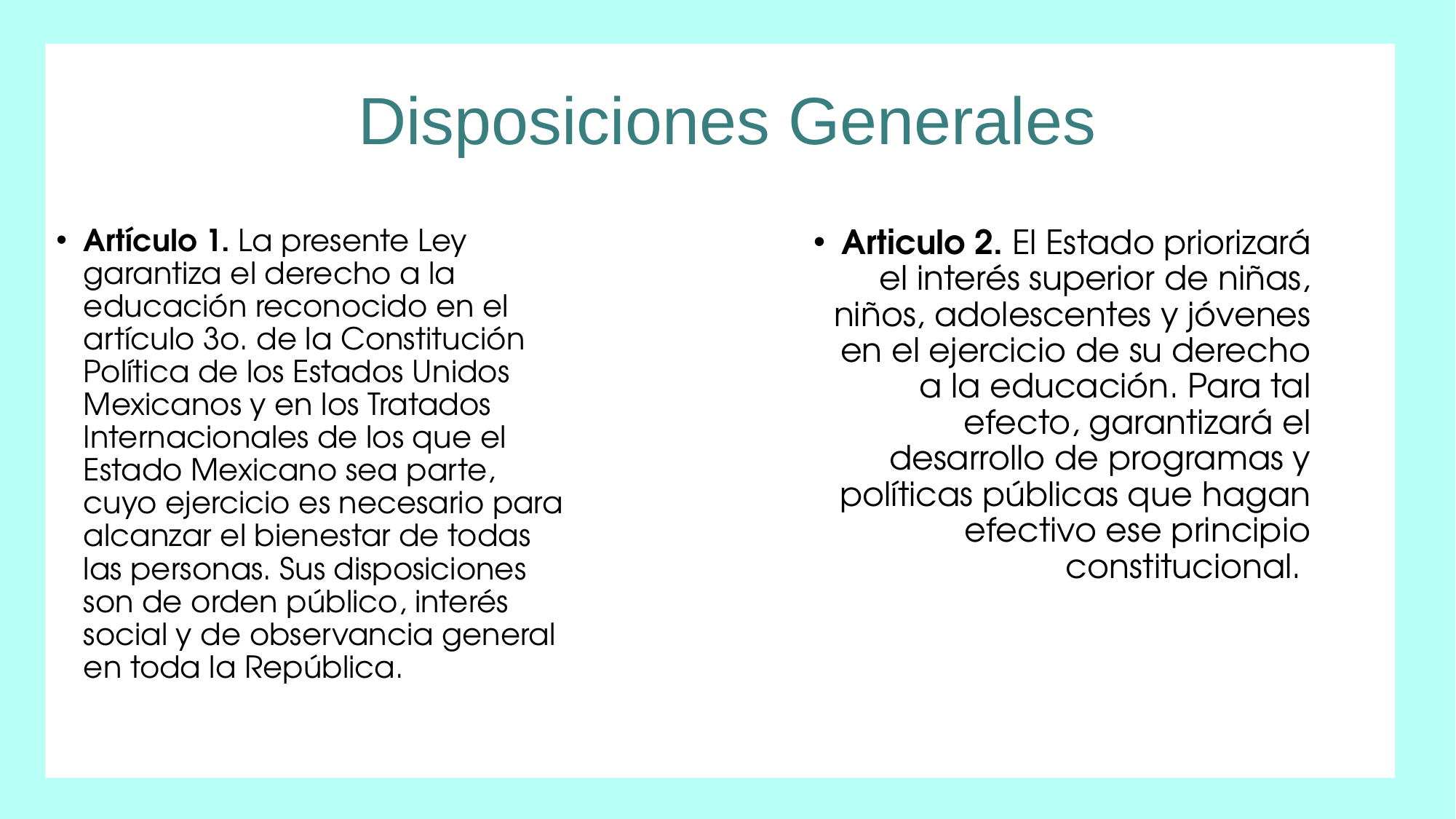

# Disposiciones Generales
Artículo 1. La presente Ley garantiza el derecho a la educación reconocido en el artículo 3o. de la Constitución Política de los Estados Unidos Mexicanos y en los Tratados Internacionales de los que el Estado Mexicano sea parte, cuyo ejercicio es necesario para alcanzar el bienestar de todas las personas. Sus disposiciones son de orden público, interés social y de observancia general en toda la República.

Articulo 2. El Estado priorizará el interés superior de niñas, niños, adolescentes y jóvenes en el ejercicio de su derecho a la educación. Para tal efecto, garantizará el desarrollo de programas y políticas públicas que hagan efectivo ese principio constitucional.